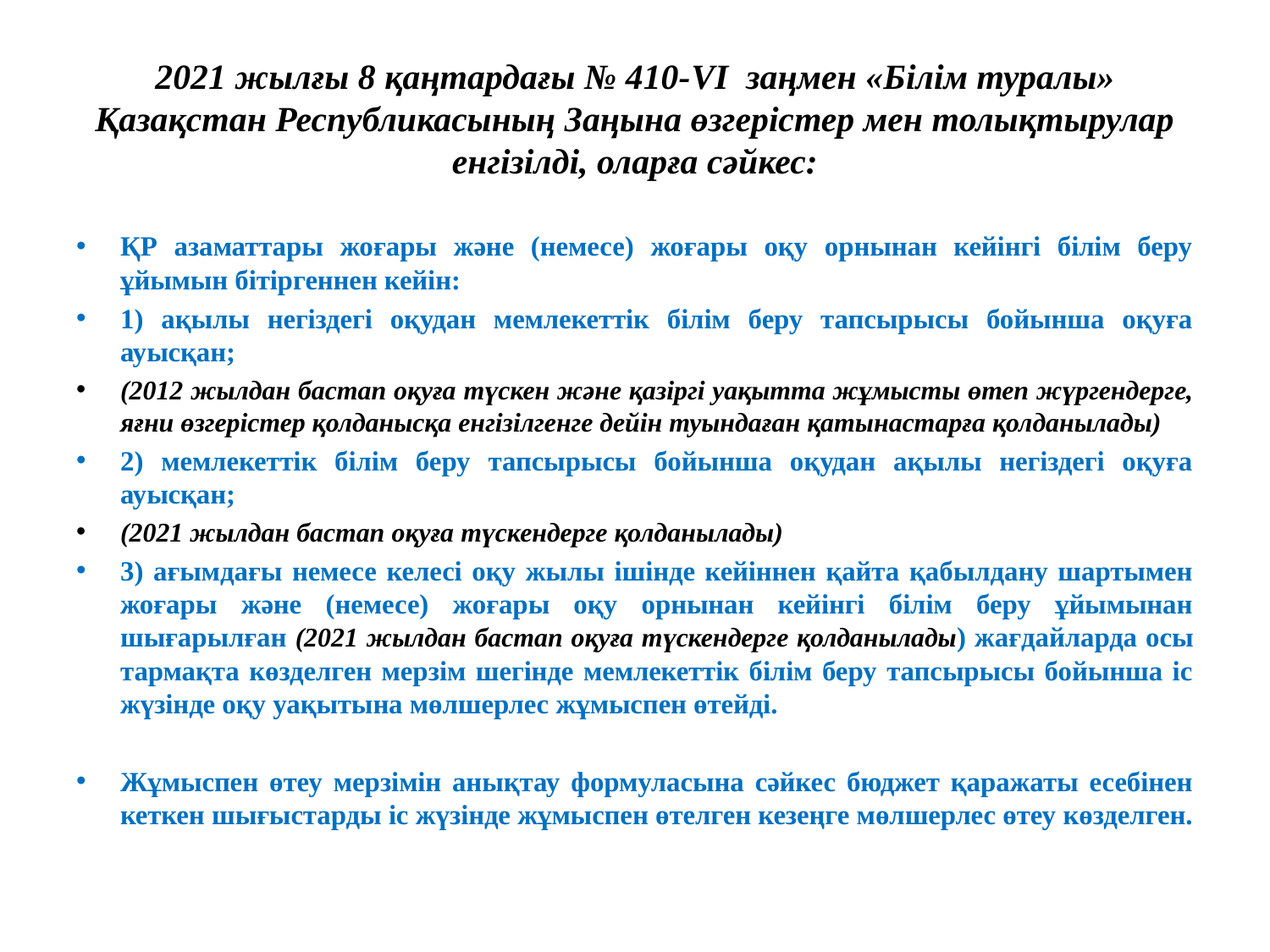

# 2021 жылғы 8 қаңтардағы № 410-VI  заңмен «Білім туралы» Қазақстан Республикасының Заңына өзгерістер мен толықтырулар енгізілді, оларға сәйкес:
ҚР азаматтары жоғары және (немесе) жоғары оқу орнынан кейінгі білім беру ұйымын бітіргеннен кейін:
1) ақылы негіздегі оқудан мемлекеттік білім беру тапсырысы бойынша оқуға ауысқан;
(2012 жылдан бастап оқуға түскен және қазіргі уақытта жұмысты өтеп жүргендерге, яғни өзгерістер қолданысқа енгізілгенге дейін туындаған қатынастарға қолданылады)
2) мемлекеттік білім беру тапсырысы бойынша оқудан ақылы негіздегі оқуға ауысқан;
(2021 жылдан бастап оқуға түскендерге қолданылады)
3) ағымдағы немесе келесі оқу жылы ішінде кейіннен қайта қабылдану шартымен жоғары және (немесе) жоғары оқу орнынан кейінгі білім беру ұйымынан шығарылған (2021 жылдан бастап оқуға түскендерге қолданылады) жағдайларда осы тармақта көзделген мерзім шегінде мемлекеттік білім беру тапсырысы бойынша іс жүзінде оқу уақытына мөлшерлес жұмыспен өтейді.

Жұмыспен өтеу мерзімін анықтау формуласына сәйкес бюджет қаражаты есебінен кеткен шығыстарды іс жүзінде жұмыспен өтелген кезеңге мөлшерлес өтеу көзделген.